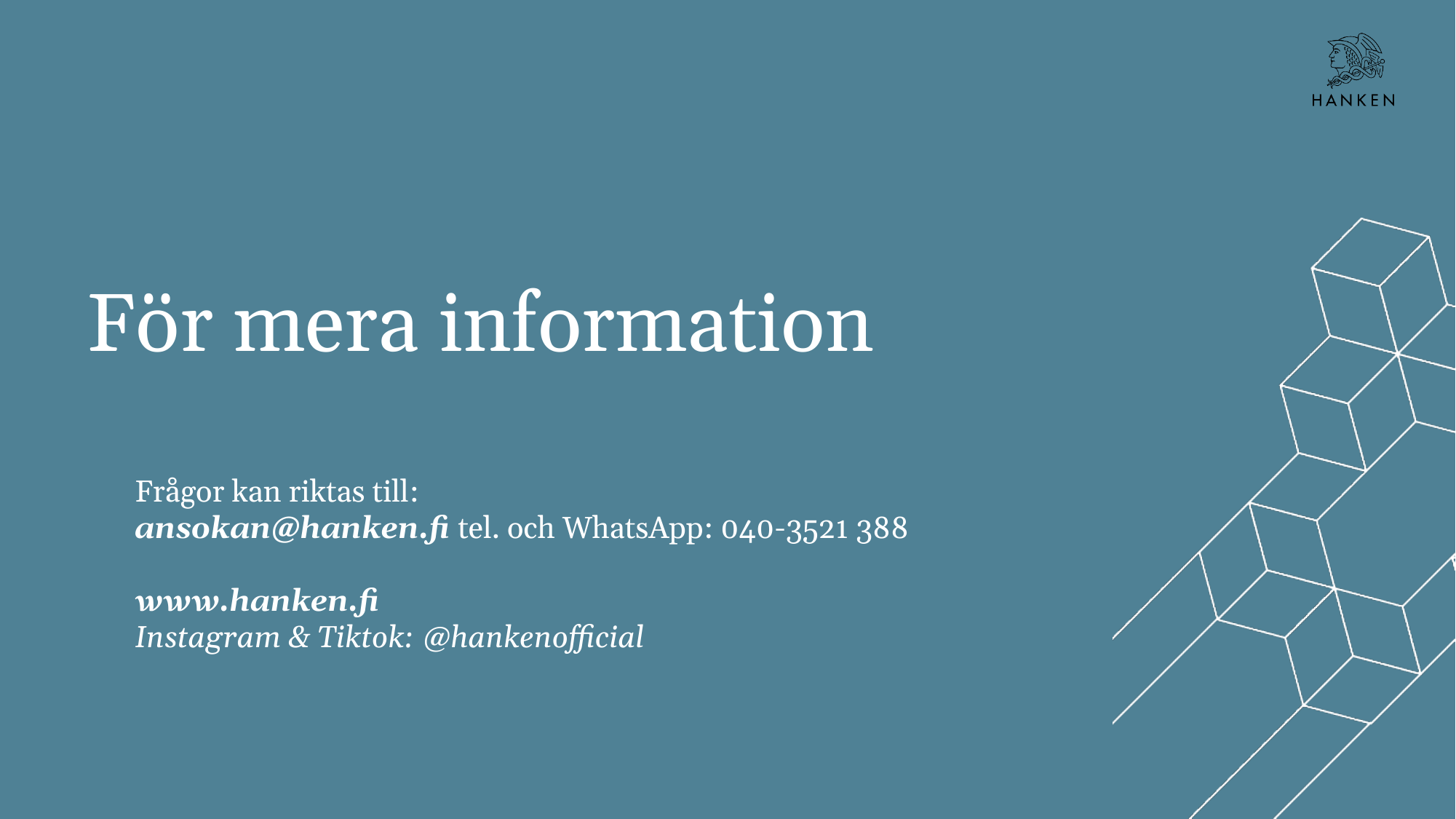

# För mera information
Frågor kan riktas till:
ansokan@hanken.fi tel. och WhatsApp: 040-3521 388
www.hanken.fi
Instagram & Tiktok: @hankenofficial